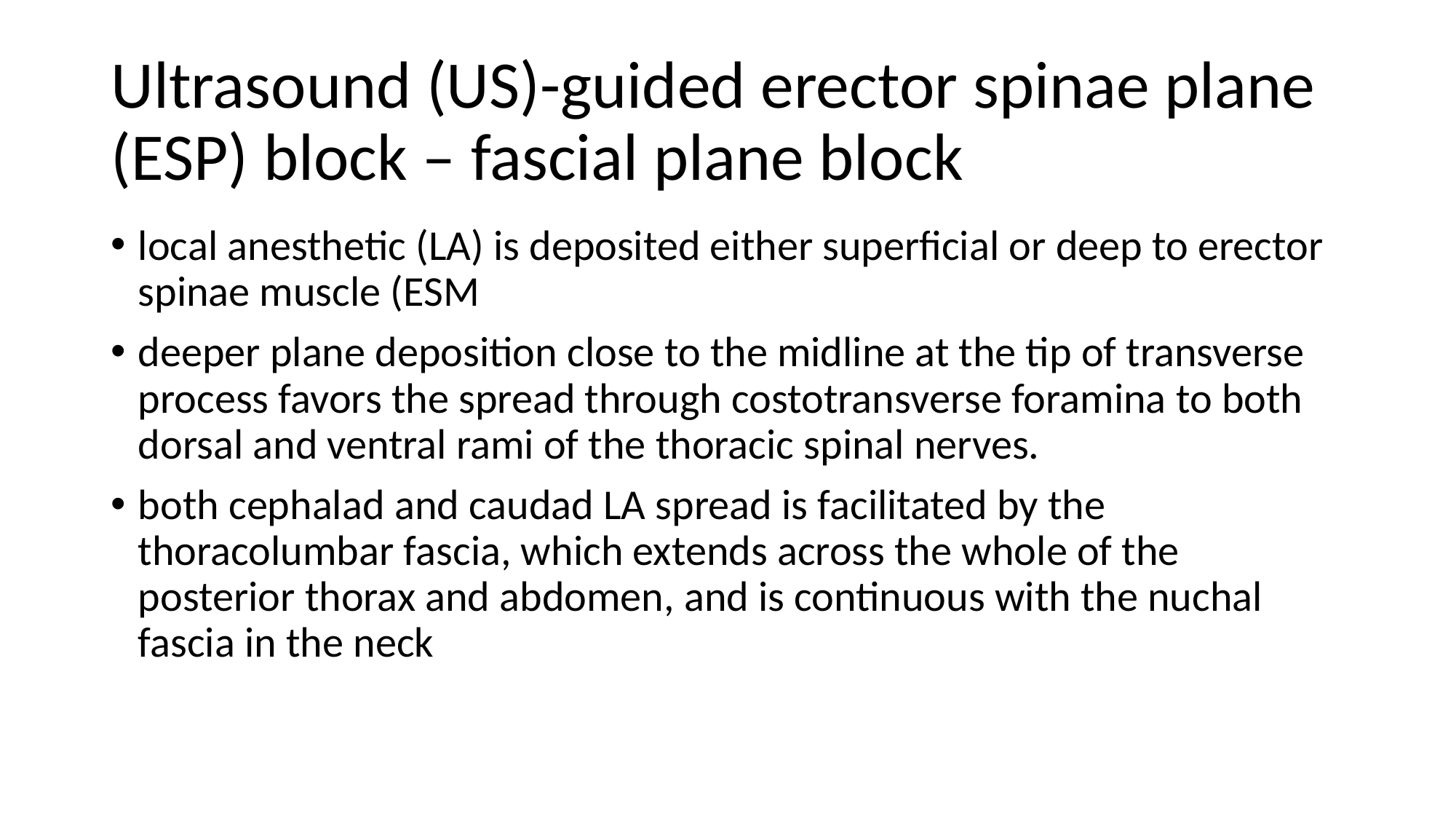

# Ultrasound (US)-guided erector spinae plane (ESP) block – fascial plane block
local anesthetic (LA) is deposited either superficial or deep to erector spinae muscle (ESM
deeper plane deposition close to the midline at the tip of transverse process favors the spread through costotransverse foramina to both dorsal and ventral rami of the thoracic spinal nerves.
both cephalad and caudad LA spread is facilitated by the thoracolumbar fascia, which extends across the whole of the posterior thorax and abdomen, and is continuous with the nuchal fascia in the neck